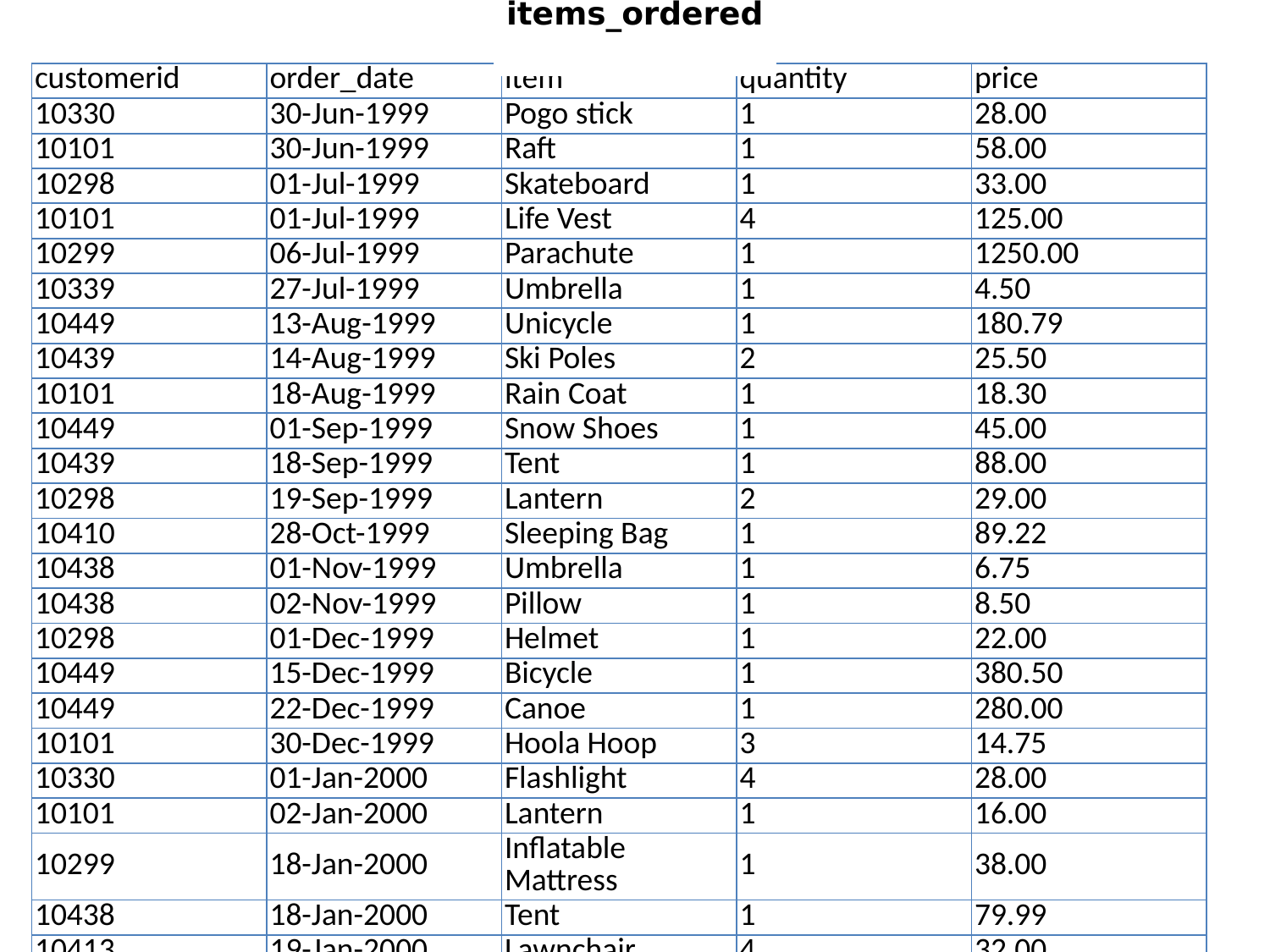

items_ordered

| customerid | order\_date | item | quantity | price |
| --- | --- | --- | --- | --- |
| 10330 | 30-Jun-1999 | Pogo stick | 1 | 28.00 |
| 10101 | 30-Jun-1999 | Raft | 1 | 58.00 |
| 10298 | 01-Jul-1999 | Skateboard | 1 | 33.00 |
| 10101 | 01-Jul-1999 | Life Vest | 4 | 125.00 |
| 10299 | 06-Jul-1999 | Parachute | 1 | 1250.00 |
| 10339 | 27-Jul-1999 | Umbrella | 1 | 4.50 |
| 10449 | 13-Aug-1999 | Unicycle | 1 | 180.79 |
| 10439 | 14-Aug-1999 | Ski Poles | 2 | 25.50 |
| 10101 | 18-Aug-1999 | Rain Coat | 1 | 18.30 |
| 10449 | 01-Sep-1999 | Snow Shoes | 1 | 45.00 |
| 10439 | 18-Sep-1999 | Tent | 1 | 88.00 |
| 10298 | 19-Sep-1999 | Lantern | 2 | 29.00 |
| 10410 | 28-Oct-1999 | Sleeping Bag | 1 | 89.22 |
| 10438 | 01-Nov-1999 | Umbrella | 1 | 6.75 |
| 10438 | 02-Nov-1999 | Pillow | 1 | 8.50 |
| 10298 | 01-Dec-1999 | Helmet | 1 | 22.00 |
| 10449 | 15-Dec-1999 | Bicycle | 1 | 380.50 |
| 10449 | 22-Dec-1999 | Canoe | 1 | 280.00 |
| 10101 | 30-Dec-1999 | Hoola Hoop | 3 | 14.75 |
| 10330 | 01-Jan-2000 | Flashlight | 4 | 28.00 |
| 10101 | 02-Jan-2000 | Lantern | 1 | 16.00 |
| 10299 | 18-Jan-2000 | Inflatable Mattress | 1 | 38.00 |
| 10438 | 18-Jan-2000 | Tent | 1 | 79.99 |
| 10413 | 19-Jan-2000 | Lawnchair | 4 | 32.00 |
| 10410 | 30-Jan-2000 | Unicycle | 1 | 192.50 |
| 10315 | 2-Feb-2000 | Compass | 1 | 8.00 |
| 10449 | 29-Feb-2000 | Flashlight | 1 | 4.50 |
| 10101 | 08-Mar-2000 | Sleeping Bag | 2 | 88.70 |
| 10298 | 18-Mar-2000 | Pocket Knife | 1 | 22.38 |
| 10449 | 19-Mar-2000 | Canoe paddle | 2 | 40.00 |
| 10298 | 01-Apr-2000 | Ear Muffs | 1 | 12.50 |
| 10330 | 19-Apr-2000 | Shovel | 1 | 16.75 |
|  |  |  |  |  |